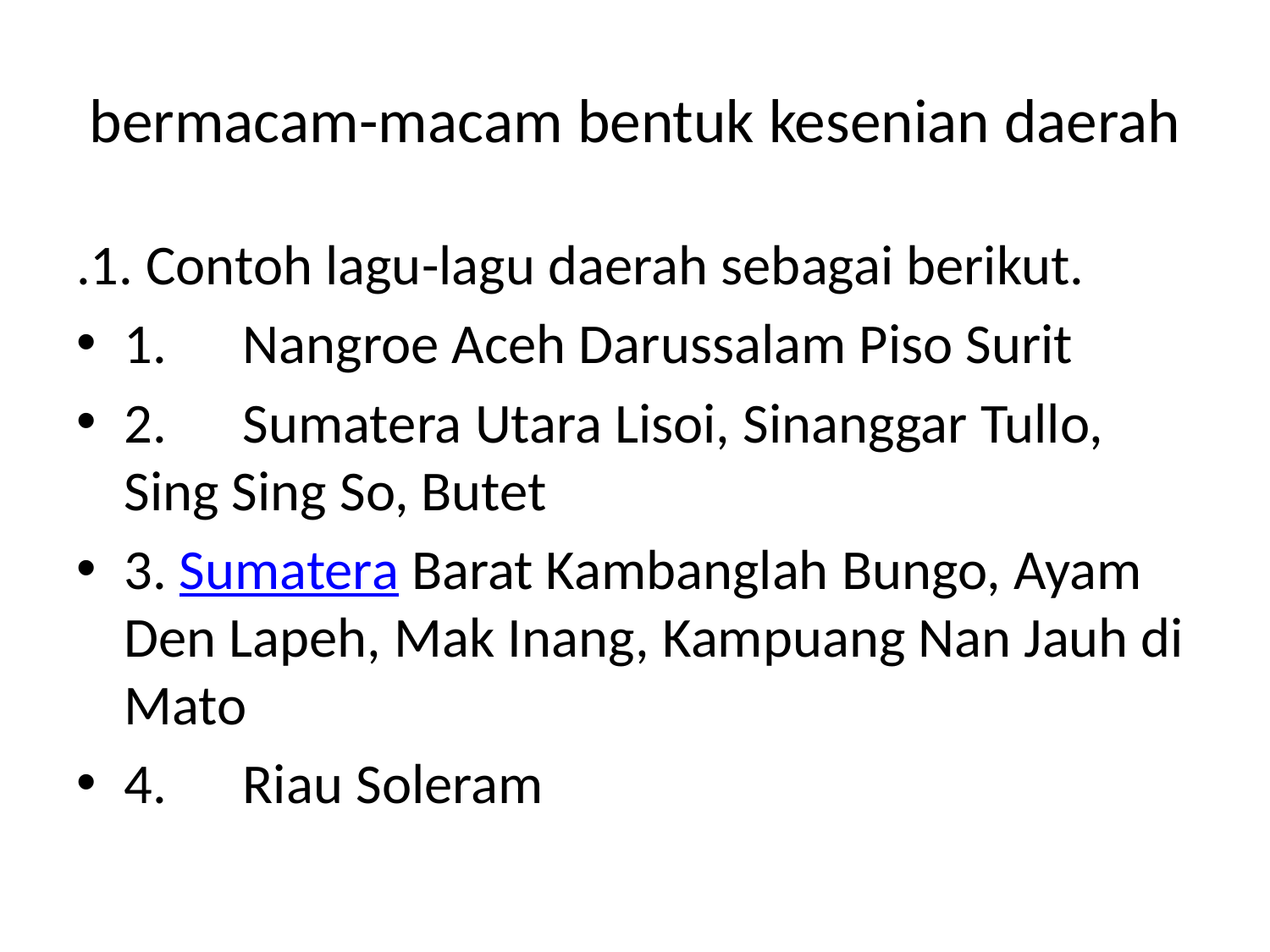

# bermacam-macam bentuk kesenian daerah
.1. Contoh lagu-lagu daerah sebagai berikut.
1.      Nangroe Aceh Darussalam Piso Surit
2.      Sumatera Utara Lisoi, Sinanggar Tullo, Sing Sing So, Butet
3. Sumatera Barat Kambanglah Bungo, Ayam Den Lapeh, Mak Inang, Kampuang Nan Jauh di Mato
4.      Riau Soleram